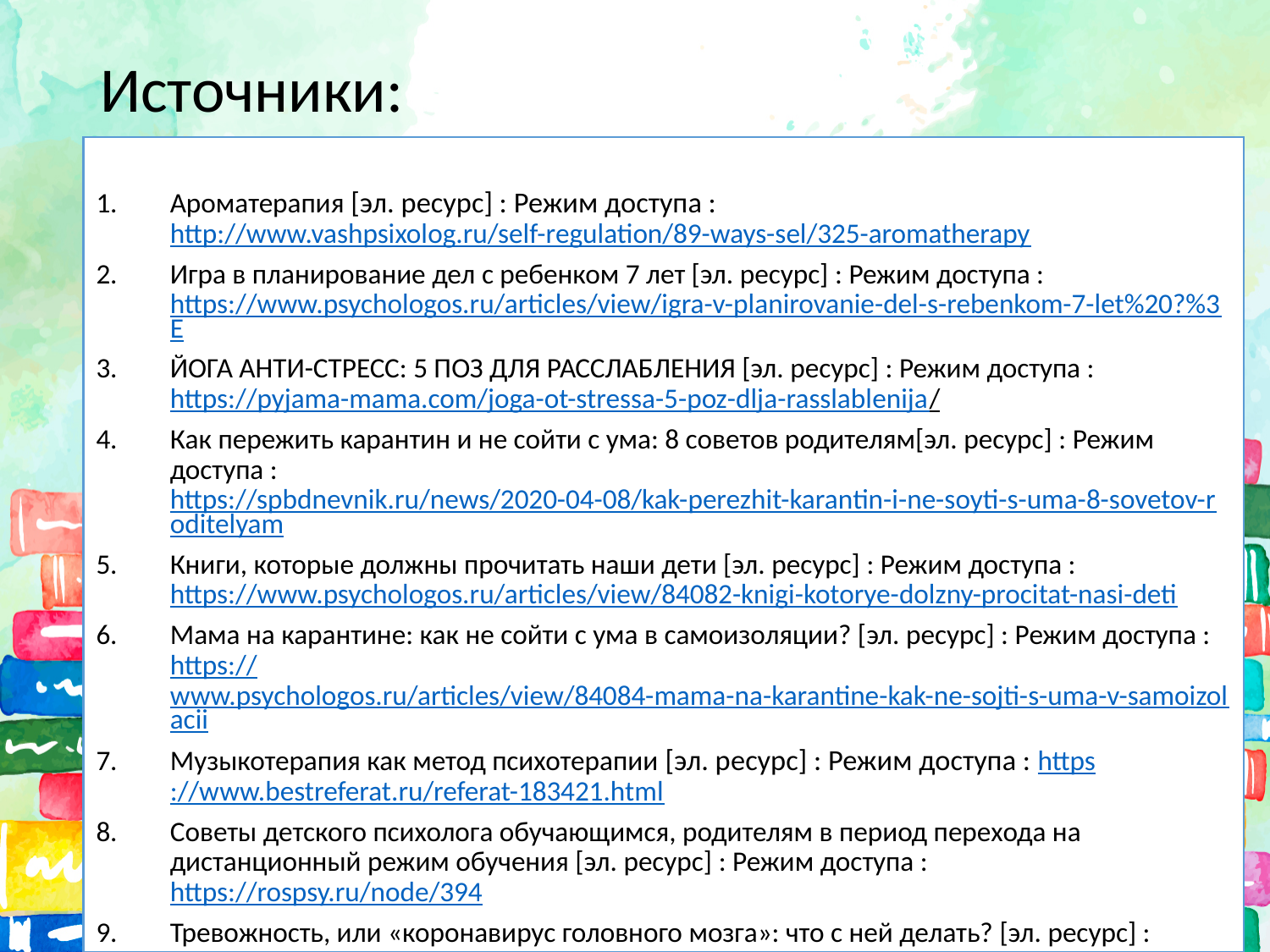

# Источники:

Ароматерапия [эл. ресурс] : Режим доступа : http://www.vashpsixolog.ru/self-regulation/89-ways-sel/325-aromatherapy
Игра в планирование дел с ребенком 7 лет [эл. ресурс] : Режим доступа :  https://www.psychologos.ru/articles/view/igra-v-planirovanie-del-s-rebenkom-7-let%20?%3E
ЙОГА АНТИ-СТРЕСС: 5 ПОЗ ДЛЯ РАССЛАБЛЕНИЯ [эл. ресурс] : Режим доступа : https://pyjama-mama.com/joga-ot-stressa-5-poz-dlja-rasslablenija/
Как пережить карантин и не сойти с ума: 8 советов родителям[эл. ресурс] : Режим доступа :   https://spbdnevnik.ru/news/2020-04-08/kak-perezhit-karantin-i-ne-soyti-s-uma-8-sovetov-roditelyam
Книги, которые должны прочитать наши дети [эл. ресурс] : Режим доступа :  https://www.psychologos.ru/articles/view/84082-knigi-kotorye-dolzny-procitat-nasi-deti
Мама на карантине: как не сойти с ума в самоизоляции? [эл. ресурс] : Режим доступа :  https://www.psychologos.ru/articles/view/84084-mama-na-karantine-kak-ne-sojti-s-uma-v-samoizolacii
Музыкотерапия как метод психотерапии [эл. ресурс] : Режим доступа : https://www.bestreferat.ru/referat-183421.html
Советы детского психолога обучающимся, родителям в период перехода на дистанционный режим обучения [эл. ресурс] : Режим доступа :  https://rospsy.ru/node/394
Тревожность, или «коронавирус головного мозга»: что с ней делать? [эл. ресурс] : Режим доступа :   https://health.mail.ru/news/trevozhnost_ili_koronavirus_golovnogo_mozga/